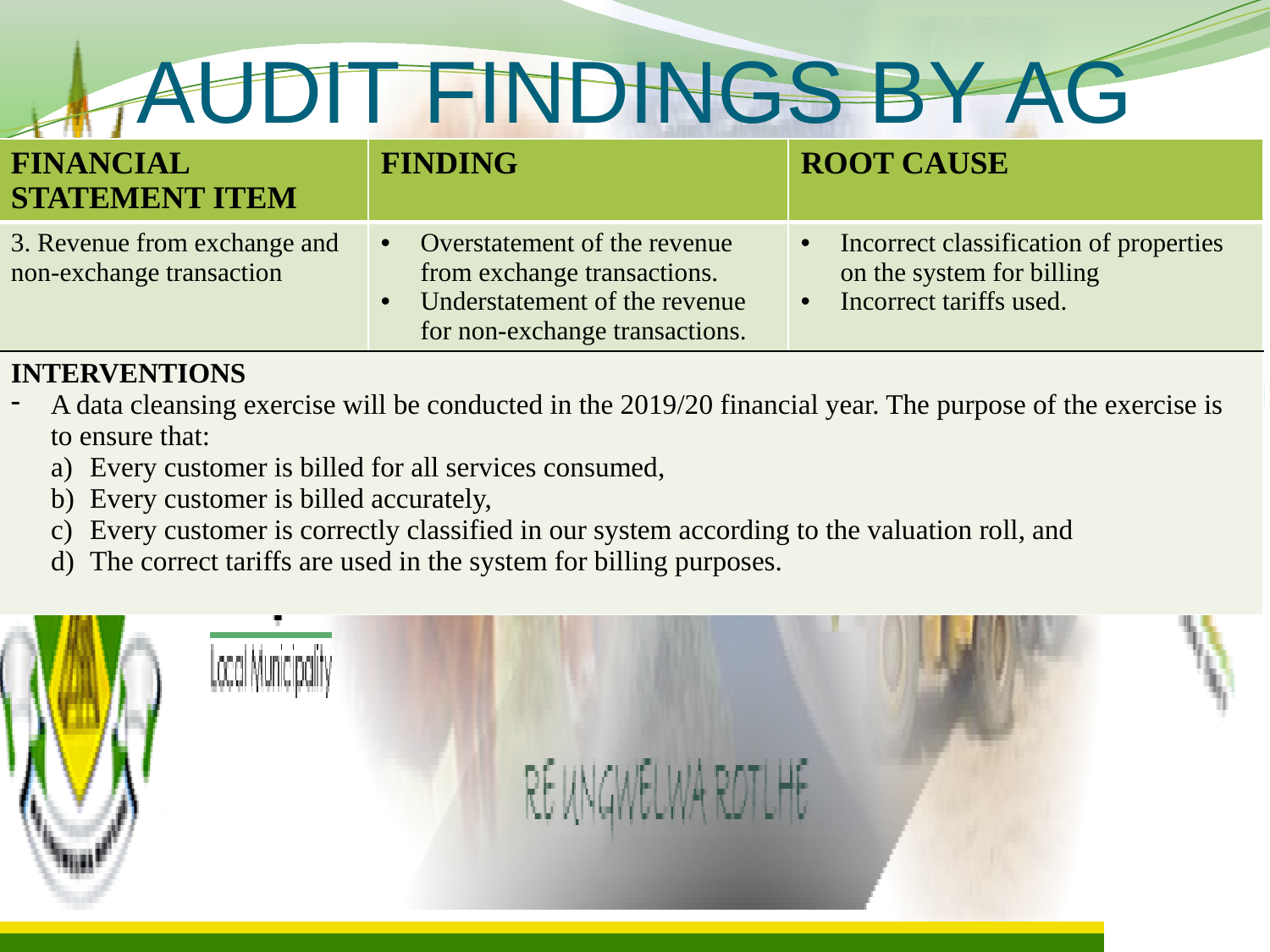

# AUDIT FINDINGS BY AG
| FINANCIAL STATEMENT ITEM | FINDING | ROOT CAUSE |
| --- | --- | --- |
| 3. Revenue from exchange and non-exchange transaction | Overstatement of the revenue from exchange transactions. Understatement of the revenue for non-exchange transactions. | Incorrect classification of properties on the system for billing Incorrect tariffs used. |
| INTERVENTIONS A data cleansing exercise will be conducted in the 2019/20 financial year. The purpose of the exercise is to ensure that: Every customer is billed for all services consumed, Every customer is billed accurately, Every customer is correctly classified in our system according to the valuation roll, and The correct tariffs are used in the system for billing purposes. |  |  |